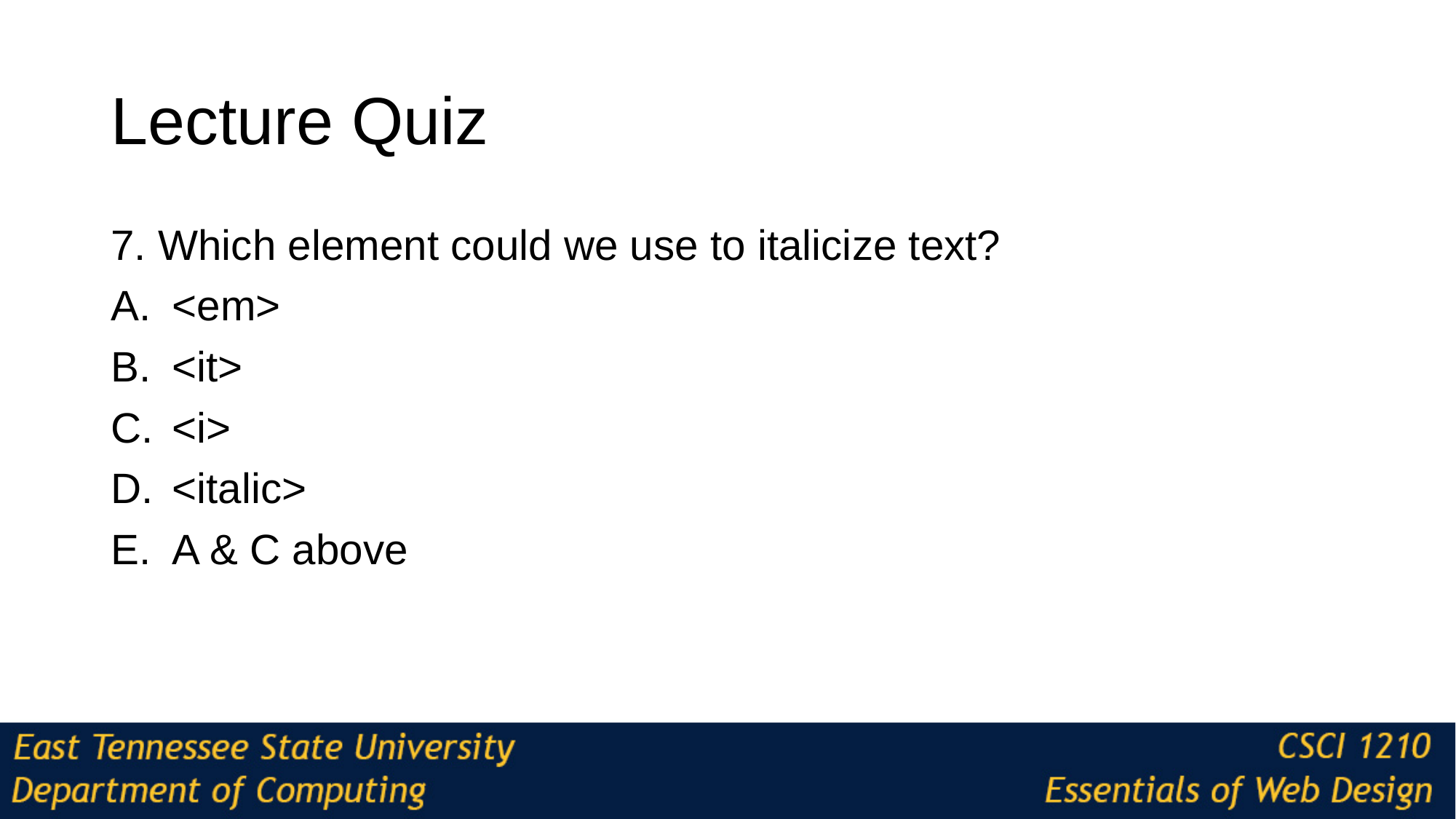

# Lecture Quiz
7. Which element could we use to italicize text?
<em>
<it>
<i>
<italic>
A & C above